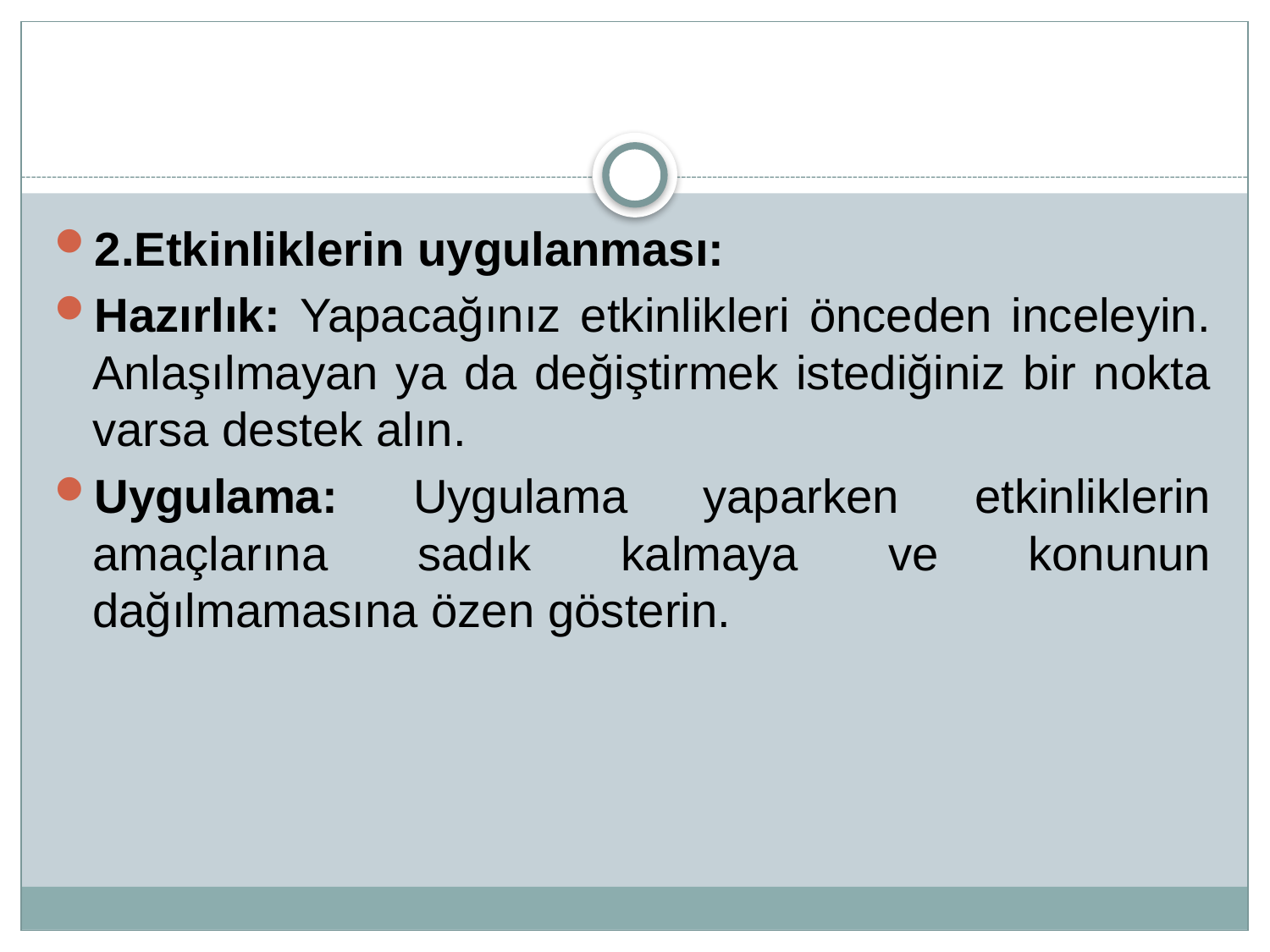

2.Etkinliklerin uygulanması:
Hazırlık: Yapacağınız etkinlikleri önceden inceleyin. Anlaşılmayan ya da değiştirmek istediğiniz bir nokta varsa destek alın.
Uygulama: Uygulama yaparken etkinliklerin amaçlarına sadık kalmaya ve konunun dağılmamasına özen gösterin.